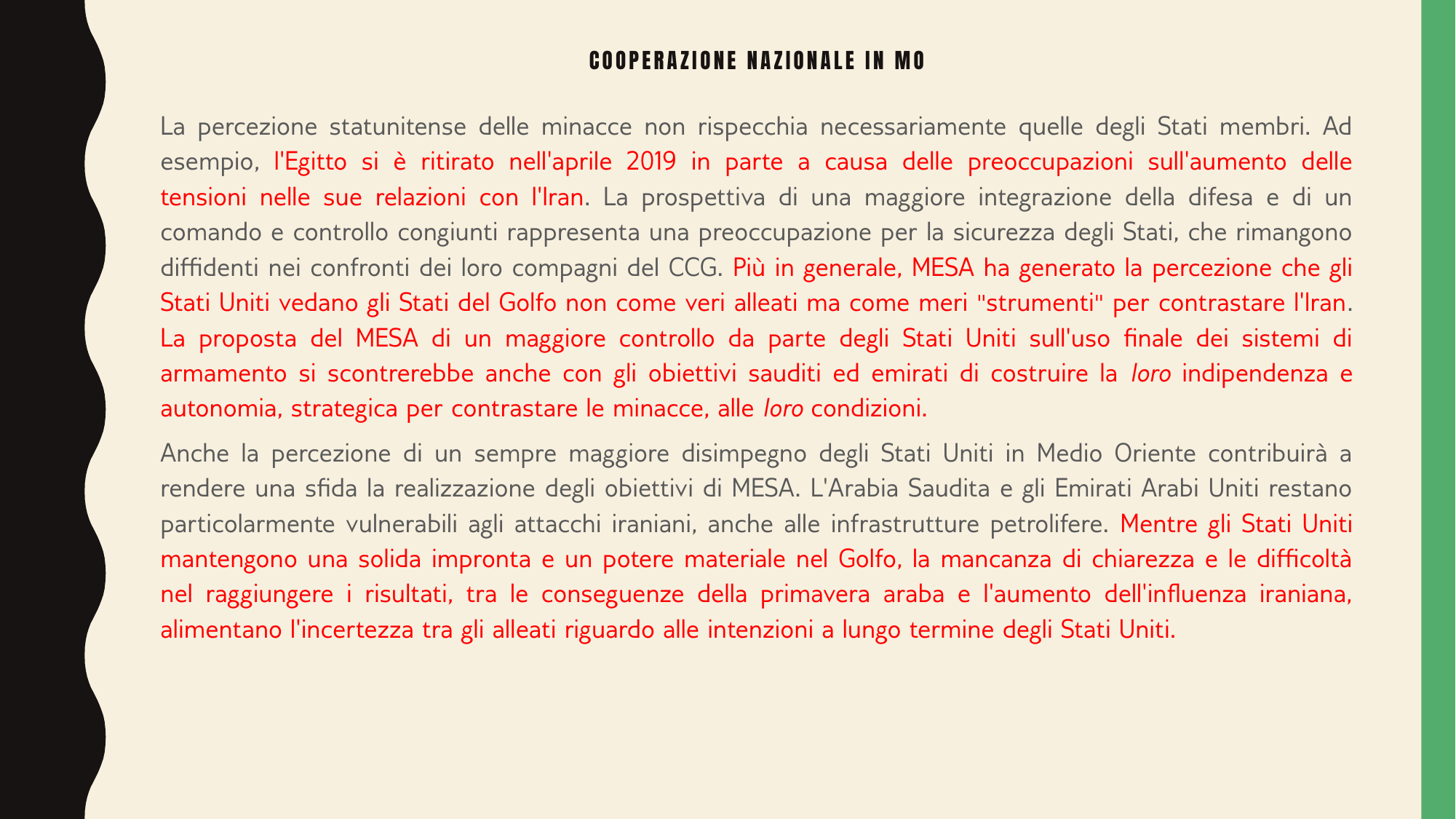

# Cooperazione nazionale in mo
La percezione statunitense delle minacce non rispecchia necessariamente quelle degli Stati membri. Ad esempio, l'Egitto si è ritirato nell'aprile 2019 in parte a causa delle preoccupazioni sull'aumento delle tensioni nelle sue relazioni con l'Iran. La prospettiva di una maggiore integrazione della difesa e di un comando e controllo congiunti rappresenta una preoccupazione per la sicurezza degli Stati, che rimangono diffidenti nei confronti dei loro compagni del CCG. Più in generale, MESA ha generato la percezione che gli Stati Uniti vedano gli Stati del Golfo non come veri alleati ma come meri "strumenti" per contrastare l'Iran. La proposta del MESA di un maggiore controllo da parte degli Stati Uniti sull'uso finale dei sistemi di armamento si scontrerebbe anche con gli obiettivi sauditi ed emirati di costruire la loro indipendenza e autonomia, strategica per contrastare le minacce, alle loro condizioni.
Anche la percezione di un sempre maggiore disimpegno degli Stati Uniti in Medio Oriente contribuirà a rendere una sfida la realizzazione degli obiettivi di MESA. L'Arabia Saudita e gli Emirati Arabi Uniti restano particolarmente vulnerabili agli attacchi iraniani, anche alle infrastrutture petrolifere. Mentre gli Stati Uniti mantengono una solida impronta e un potere materiale nel Golfo, la mancanza di chiarezza e le difficoltà nel raggiungere i risultati, tra le conseguenze della primavera araba e l'aumento dell'influenza iraniana, alimentano l'incertezza tra gli alleati riguardo alle intenzioni a lungo termine degli Stati Uniti.